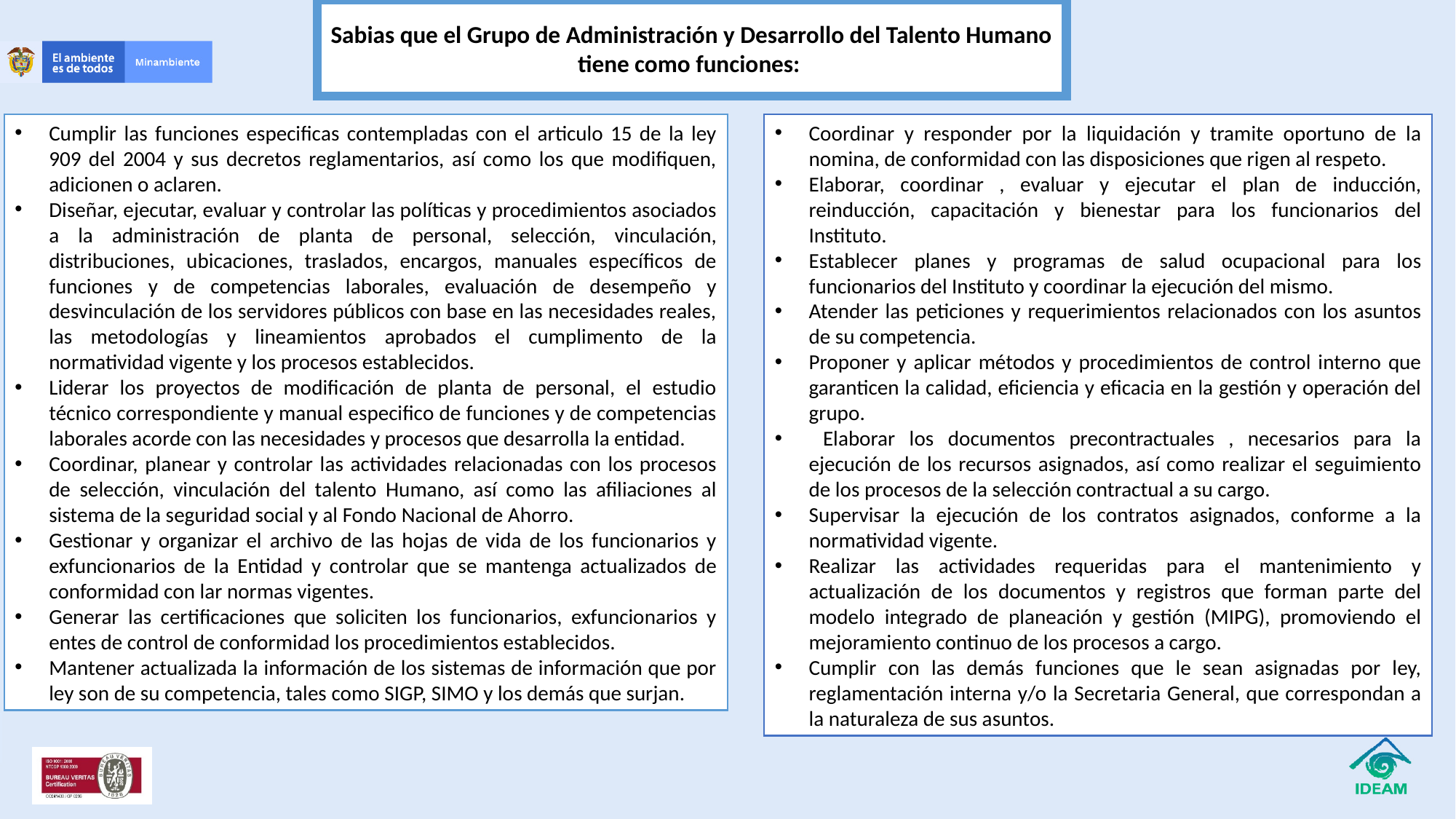

Sabias que el Grupo de Administración y Desarrollo del Talento Humano tiene como funciones:
Cumplir las funciones especificas contempladas con el articulo 15 de la ley 909 del 2004 y sus decretos reglamentarios, así como los que modifiquen, adicionen o aclaren.
Diseñar, ejecutar, evaluar y controlar las políticas y procedimientos asociados a la administración de planta de personal, selección, vinculación, distribuciones, ubicaciones, traslados, encargos, manuales específicos de funciones y de competencias laborales, evaluación de desempeño y desvinculación de los servidores públicos con base en las necesidades reales, las metodologías y lineamientos aprobados el cumplimento de la normatividad vigente y los procesos establecidos.
Liderar los proyectos de modificación de planta de personal, el estudio técnico correspondiente y manual especifico de funciones y de competencias laborales acorde con las necesidades y procesos que desarrolla la entidad.
Coordinar, planear y controlar las actividades relacionadas con los procesos de selección, vinculación del talento Humano, así como las afiliaciones al sistema de la seguridad social y al Fondo Nacional de Ahorro.
Gestionar y organizar el archivo de las hojas de vida de los funcionarios y exfuncionarios de la Entidad y controlar que se mantenga actualizados de conformidad con lar normas vigentes.
Generar las certificaciones que soliciten los funcionarios, exfuncionarios y entes de control de conformidad los procedimientos establecidos.
Mantener actualizada la información de los sistemas de información que por ley son de su competencia, tales como SIGP, SIMO y los demás que surjan.
Coordinar y responder por la liquidación y tramite oportuno de la nomina, de conformidad con las disposiciones que rigen al respeto.
Elaborar, coordinar , evaluar y ejecutar el plan de inducción, reinducción, capacitación y bienestar para los funcionarios del Instituto.
Establecer planes y programas de salud ocupacional para los funcionarios del Instituto y coordinar la ejecución del mismo.
Atender las peticiones y requerimientos relacionados con los asuntos de su competencia.
Proponer y aplicar métodos y procedimientos de control interno que garanticen la calidad, eficiencia y eficacia en la gestión y operación del grupo.
 Elaborar los documentos precontractuales , necesarios para la ejecución de los recursos asignados, así como realizar el seguimiento de los procesos de la selección contractual a su cargo.
Supervisar la ejecución de los contratos asignados, conforme a la normatividad vigente.
Realizar las actividades requeridas para el mantenimiento y actualización de los documentos y registros que forman parte del modelo integrado de planeación y gestión (MIPG), promoviendo el mejoramiento continuo de los procesos a cargo.
Cumplir con las demás funciones que le sean asignadas por ley, reglamentación interna y/o la Secretaria General, que correspondan a la naturaleza de sus asuntos.